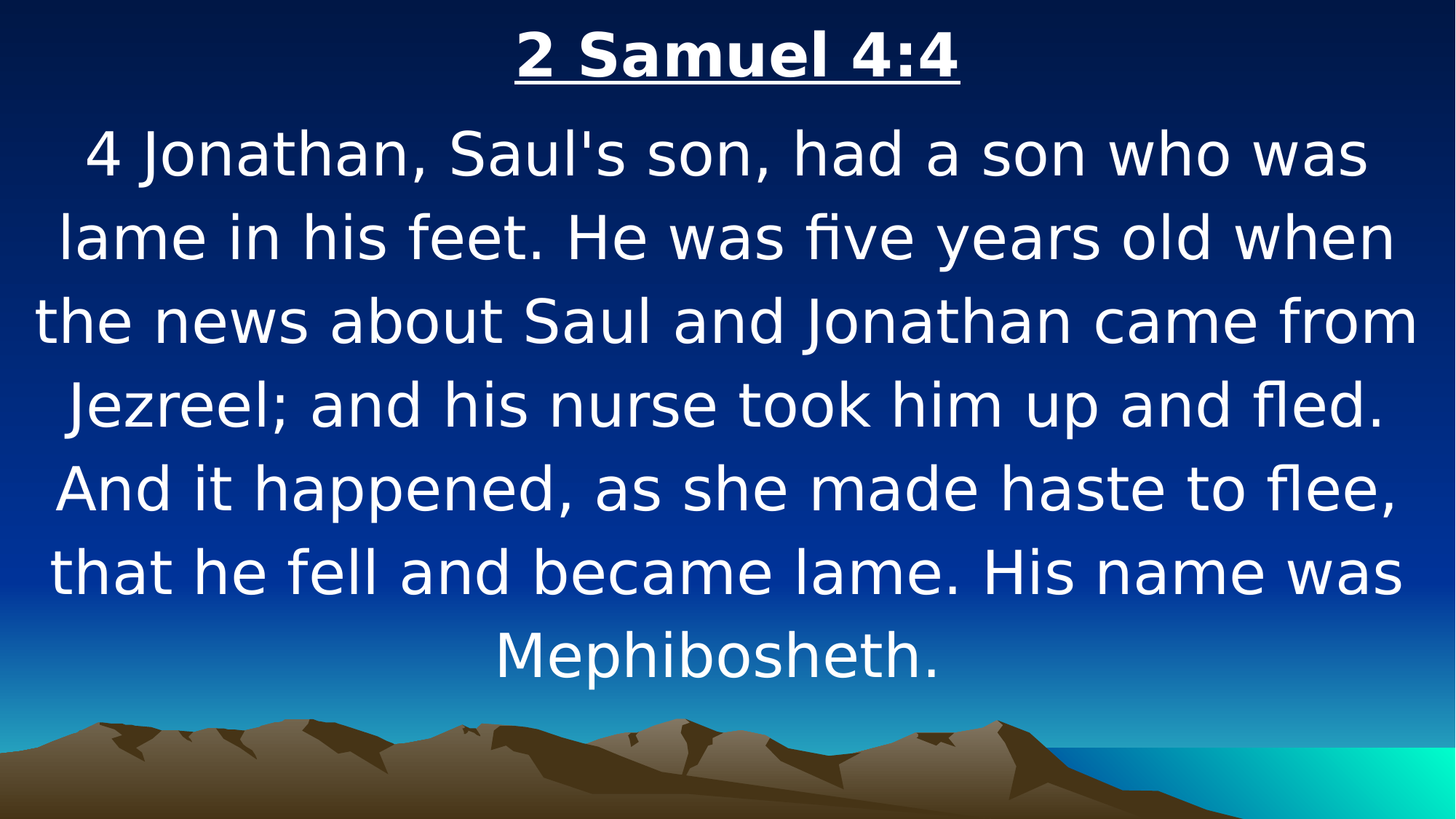

2 Samuel 4:4
4 Jonathan, Saul's son, had a son who was lame in his feet. He was five years old when the news about Saul and Jonathan came from Jezreel; and his nurse took him up and fled. And it happened, as she made haste to flee, that he fell and became lame. His name was Mephibosheth.